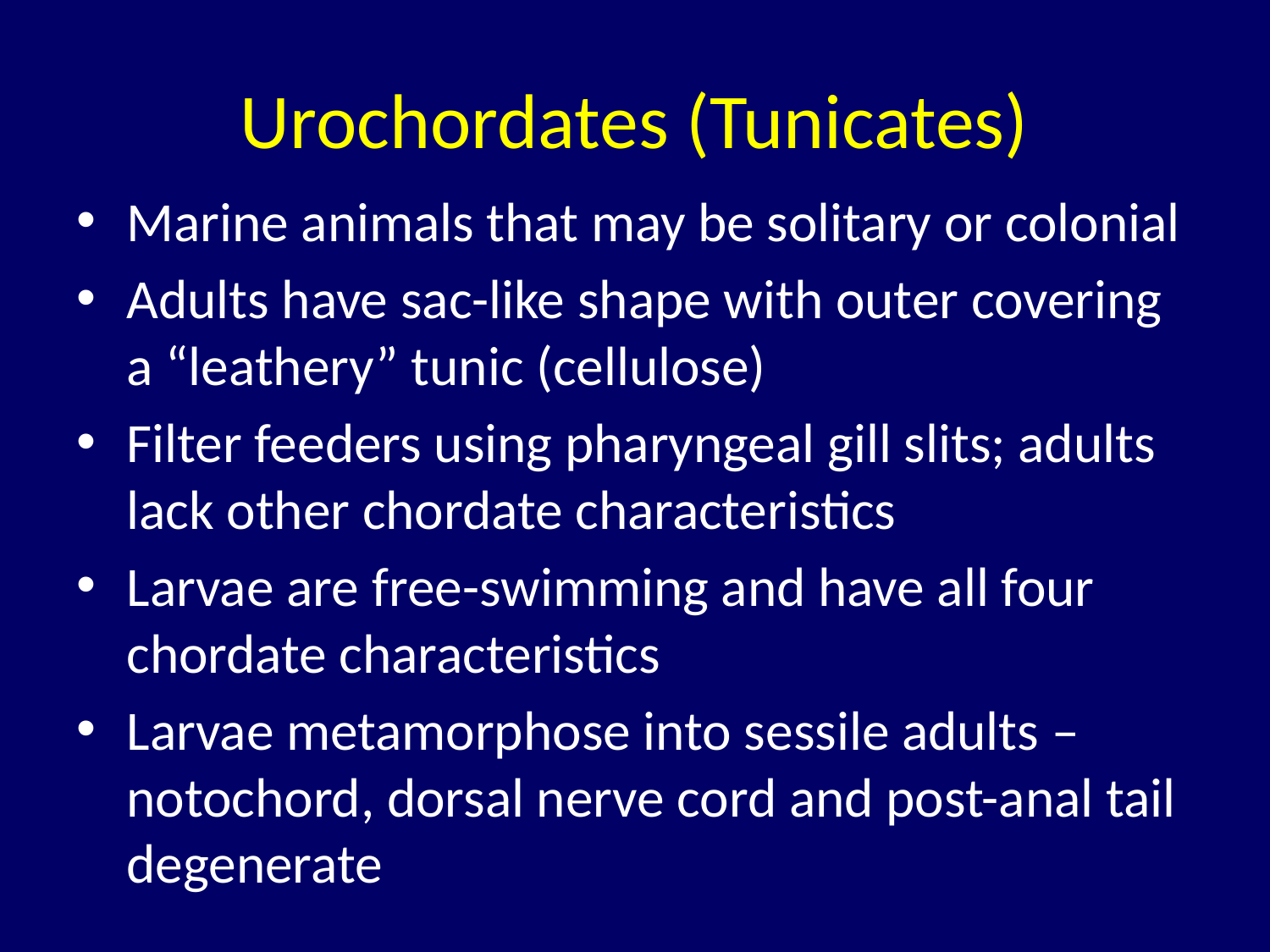

# Urochordates (Tunicates)
Marine animals that may be solitary or colonial
Adults have sac-like shape with outer covering a “leathery” tunic (cellulose)
Filter feeders using pharyngeal gill slits; adults lack other chordate characteristics
Larvae are free-swimming and have all four chordate characteristics
Larvae metamorphose into sessile adults – notochord, dorsal nerve cord and post-anal tail degenerate